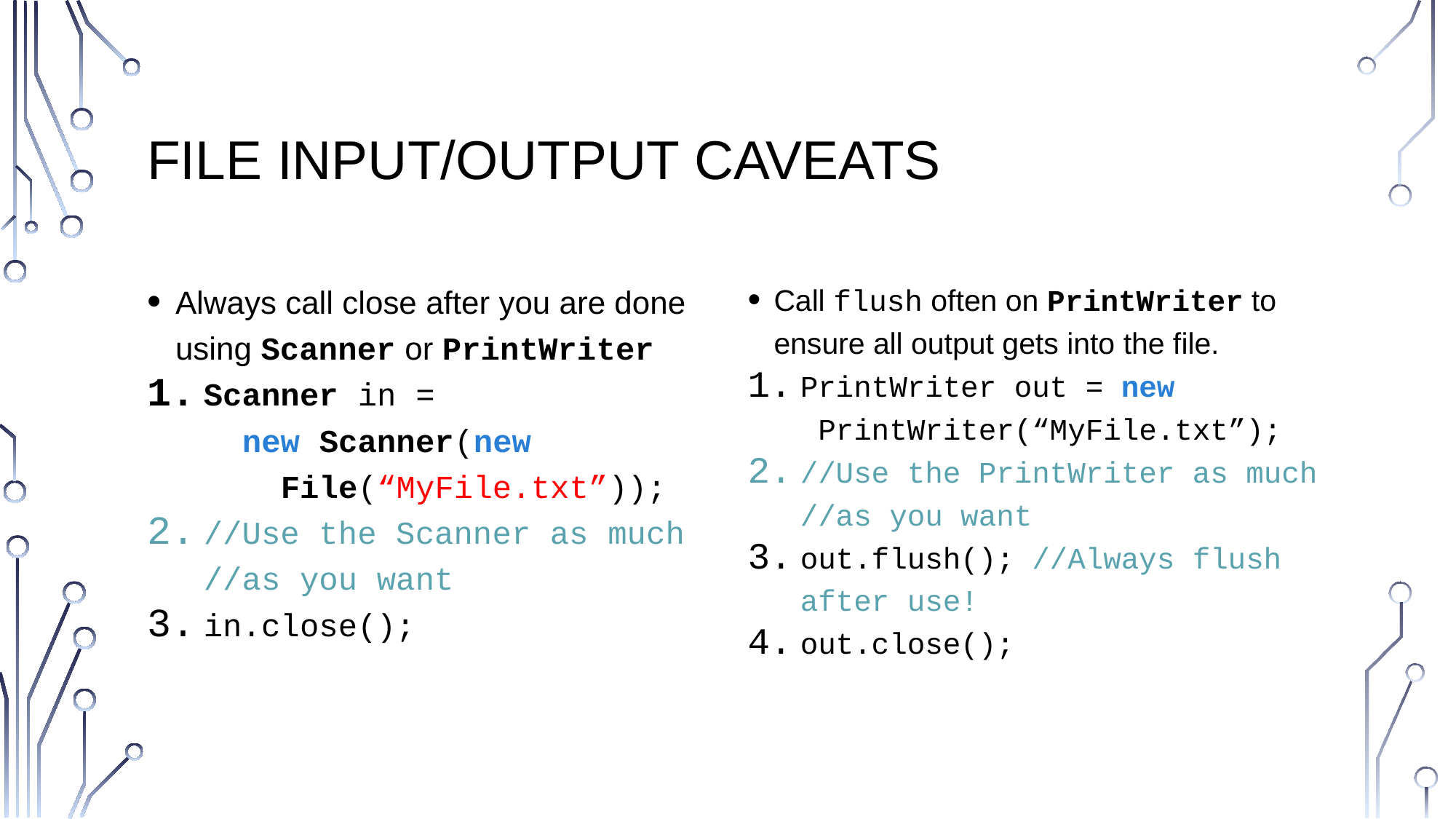

# File Input/output Caveats
Always call close after you are done using Scanner or PrintWriter
Scanner in =
  new Scanner(new
    File(“MyFile.txt”));
//Use the Scanner as much
//as you want
in.close();
Call flush often on PrintWriter to ensure all output gets into the file.
PrintWriter out = new
 PrintWriter(“MyFile.txt”);
//Use the PrintWriter as much
//as you want
out.flush(); //Always flush after use!
out.close();